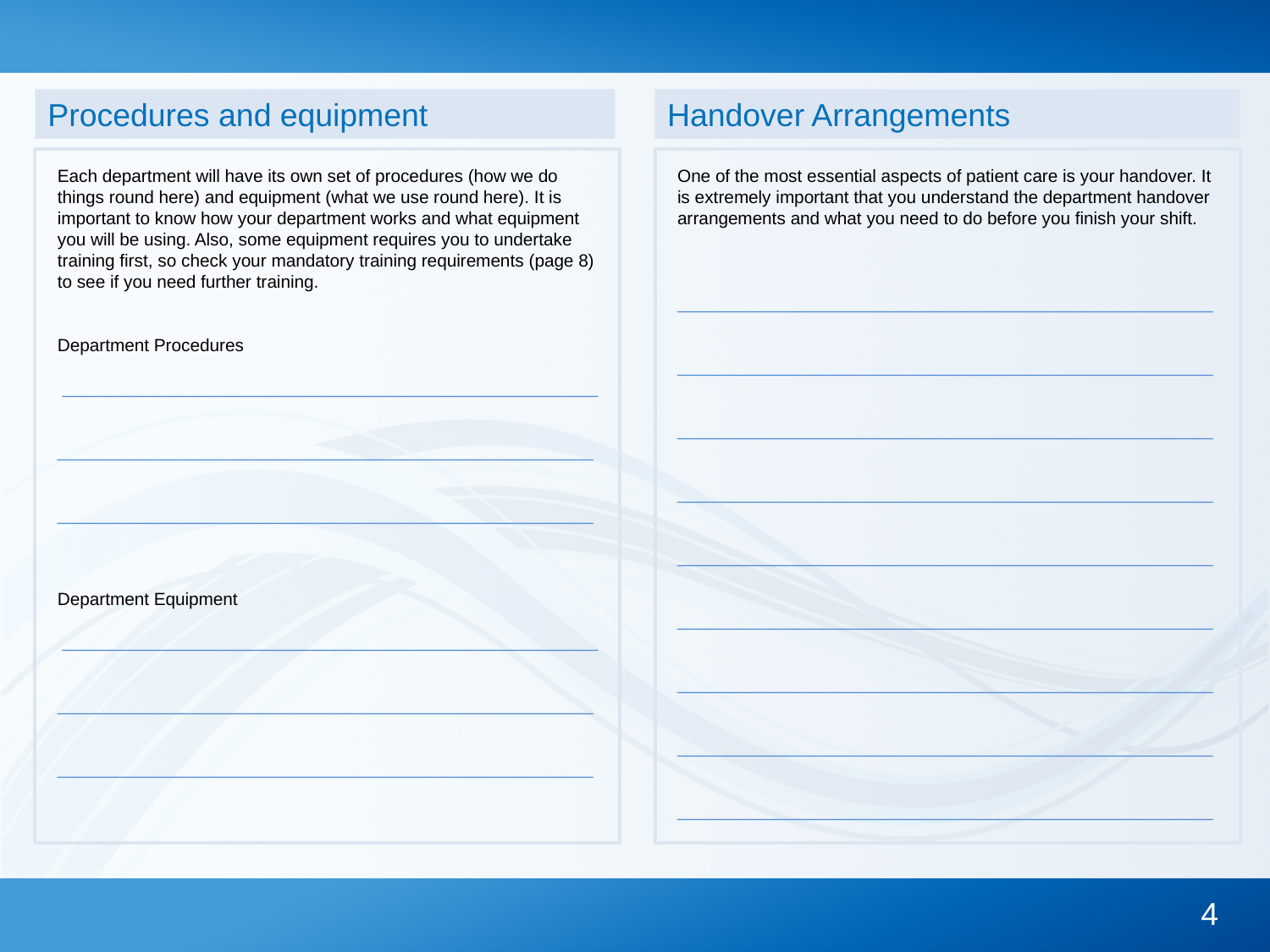

# Procedures and equipment
Handover Arrangements

Each department will have its own set of procedures (how we do things round here) and equipment (what we use round here). It is important to know how your department works and what equipment you will be using. Also, some equipment requires you to undertake training first, so check your mandatory training requirements (page 8) to see if you need further training.

Department Procedures

 _______________________________________________________

_______________________________________________________

_______________________________________________________

Department Equipment

 _______________________________________________________

_______________________________________________________

_______________________________________________________

One of the most essential aspects of patient care is your handover. It is extremely important that you understand the department handover arrangements and what you need to do before you finish your shift.

_______________________________________________________

_______________________________________________________

_______________________________________________________

_______________________________________________________

_______________________________________________________

_______________________________________________________

_______________________________________________________

_______________________________________________________

_______________________________________________________

4